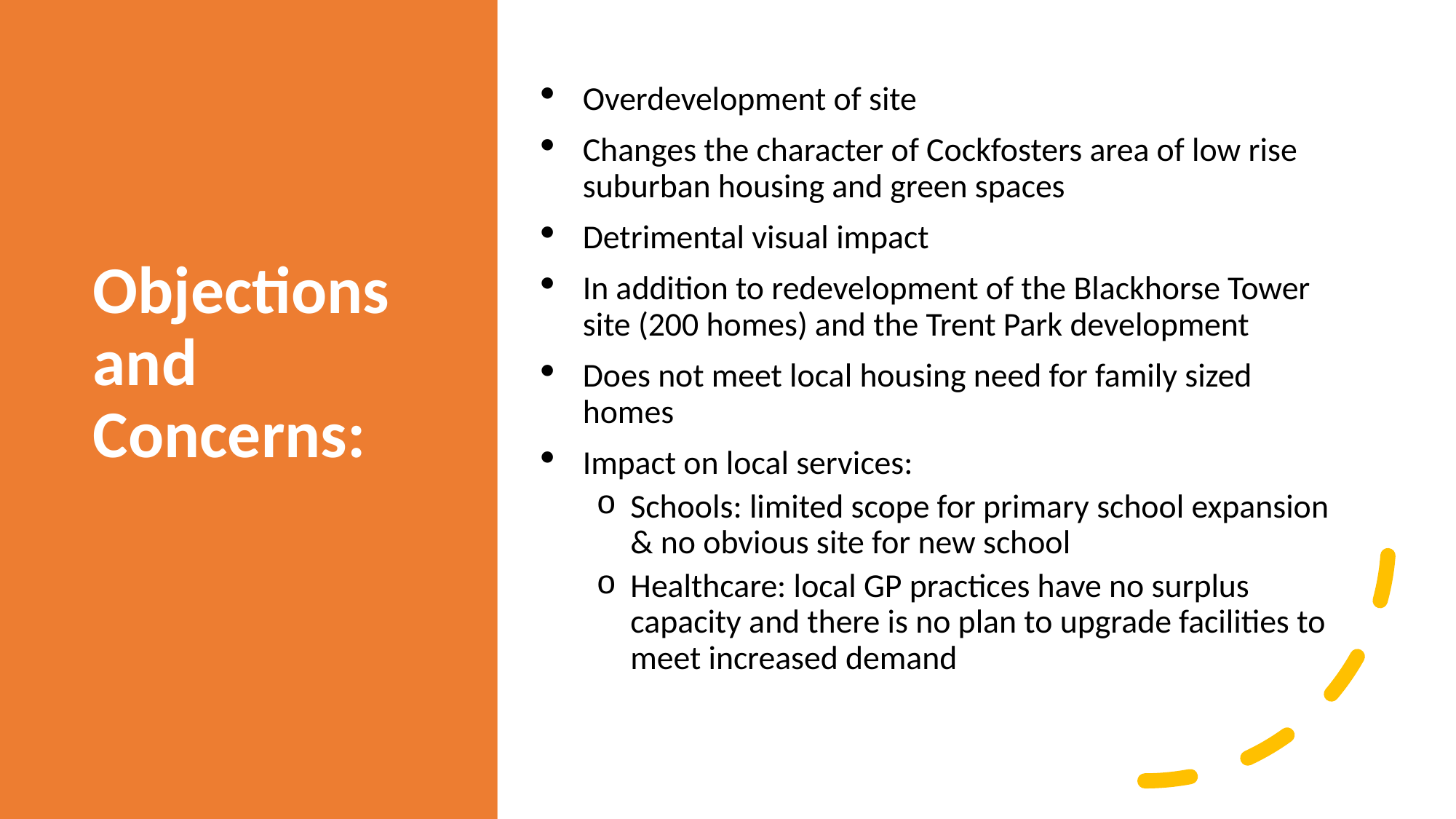

# Objections and Concerns:
Overdevelopment of site
Changes the character of Cockfosters area of low rise suburban housing and green spaces
Detrimental visual impact
In addition to redevelopment of the Blackhorse Tower site (200 homes) and the Trent Park development
Does not meet local housing need for family sized homes
Impact on local services:
Schools: limited scope for primary school expansion & no obvious site for new school
Healthcare: local GP practices have no surplus capacity and there is no plan to upgrade facilities to meet increased demand